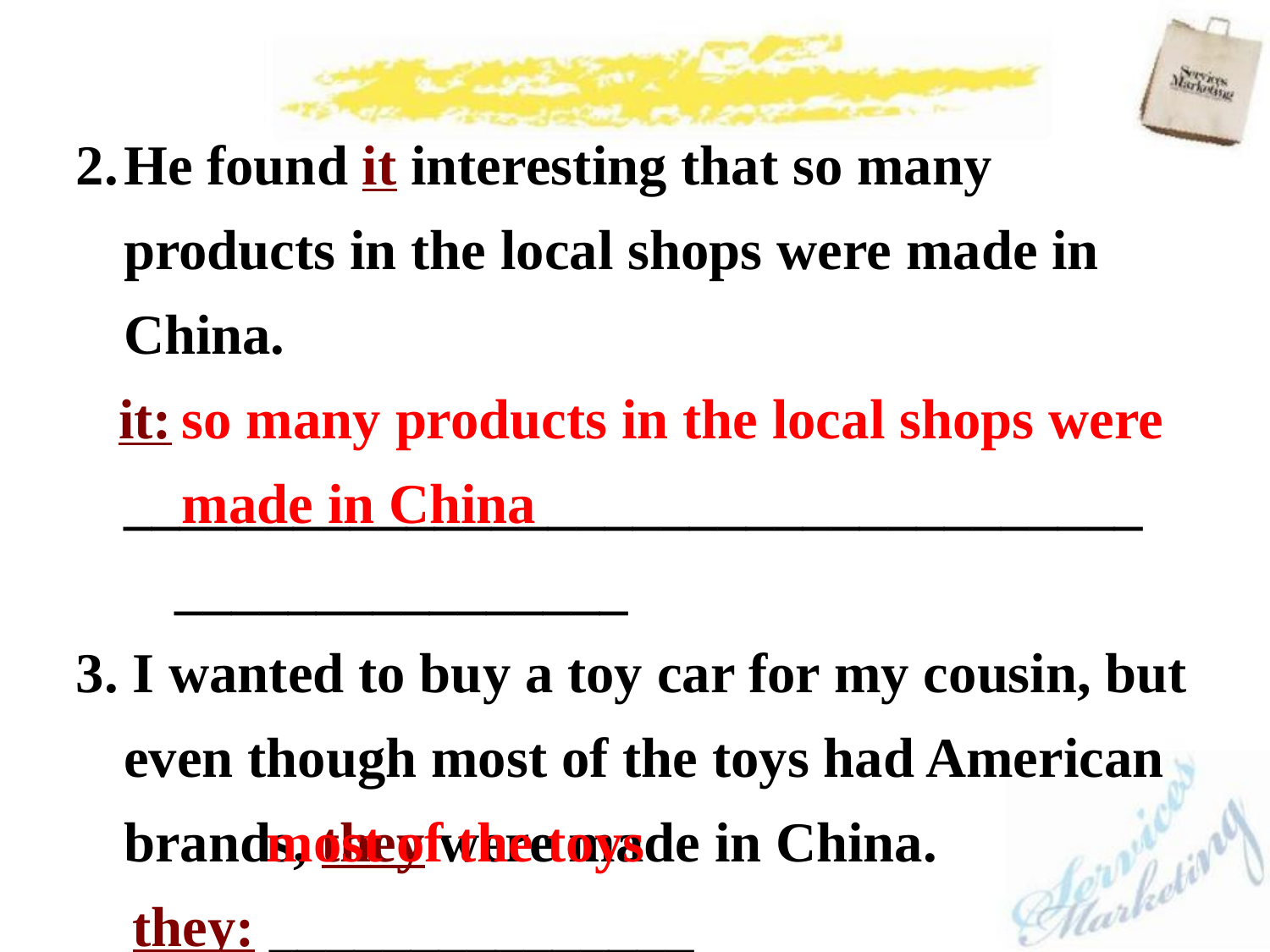

He found it interesting that so many products in the local shops were made in China.
   it: ____________________________________
       ________________
3. I wanted to buy a toy car for my cousin, but even though most of the toys had American brands, they were made in China.
    they: _______________
so many products in the local shops were made in China
most of the toys